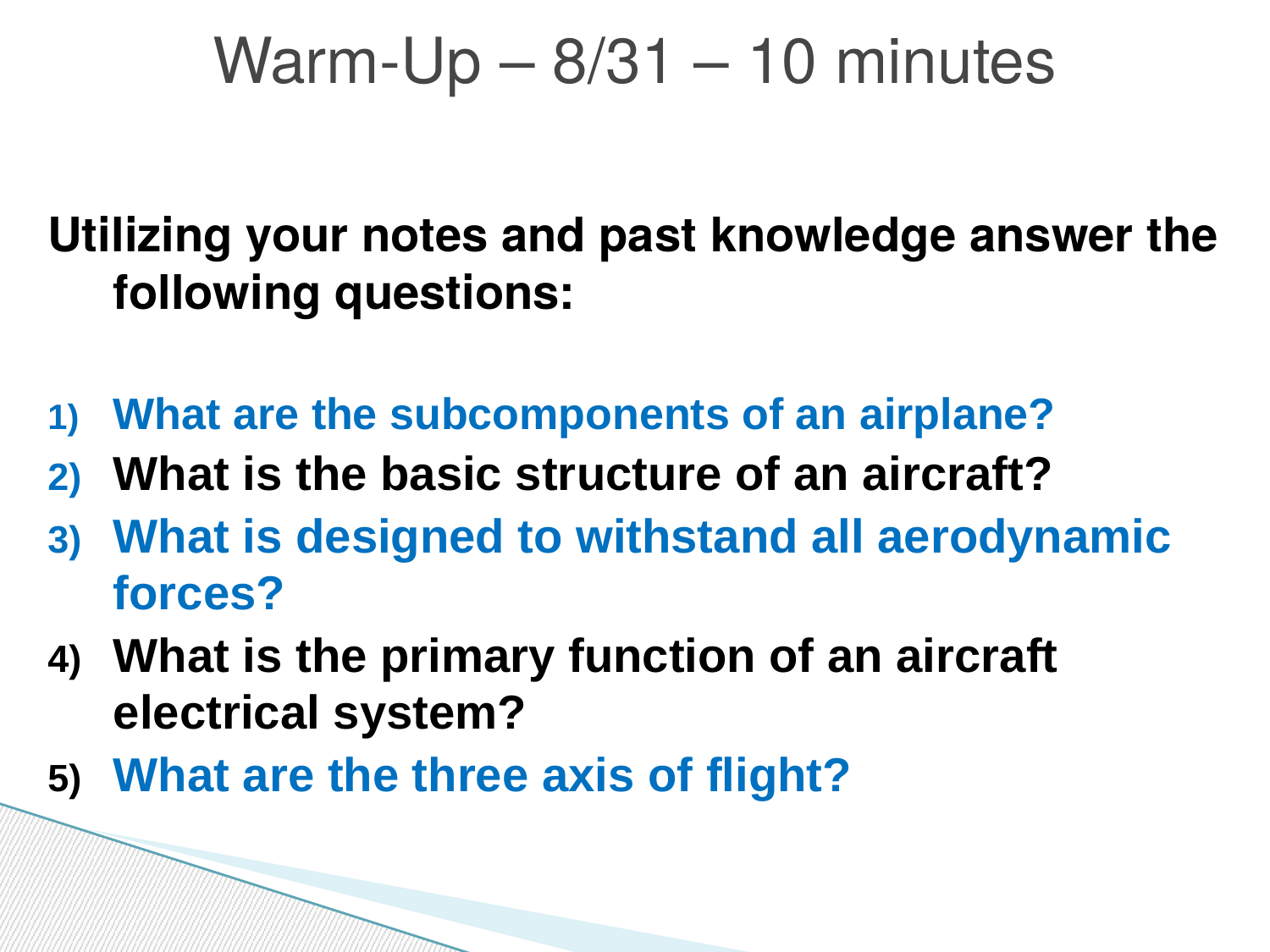

# Warm-Up – 8/31 – 10 minutes
Utilizing your notes and past knowledge answer the following questions:

What are the subcomponents of an airplane?
What is the basic structure of an aircraft?
What is designed to withstand all aerodynamic forces?
What is the primary function of an aircraft electrical system?
What are the three axis of flight?